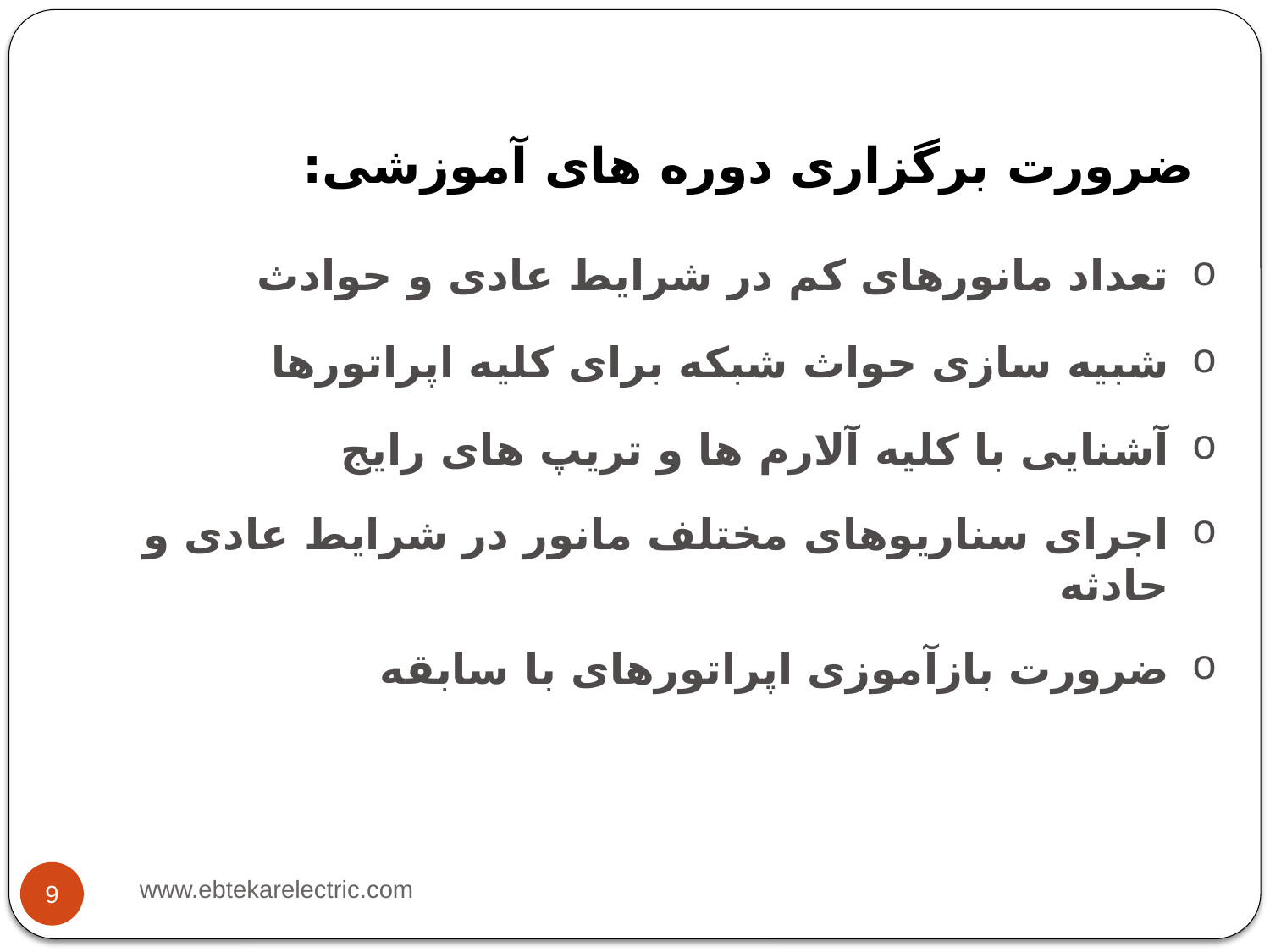

# ضرورت برگزاری دوره های آموزشی:
تعداد مانورهای کم در شرایط عادی و حوادث

شبیه سازی حواث شبکه برای کلیه اپراتورها

آشنایی با کلیه آلارم ها و تریپ های رایج

اجرای سناریوهای مختلف مانور در شرایط عادی و حادثه

ضرورت بازآموزی اپراتورهای با سابقه

www.ebtekarelectric.com
9